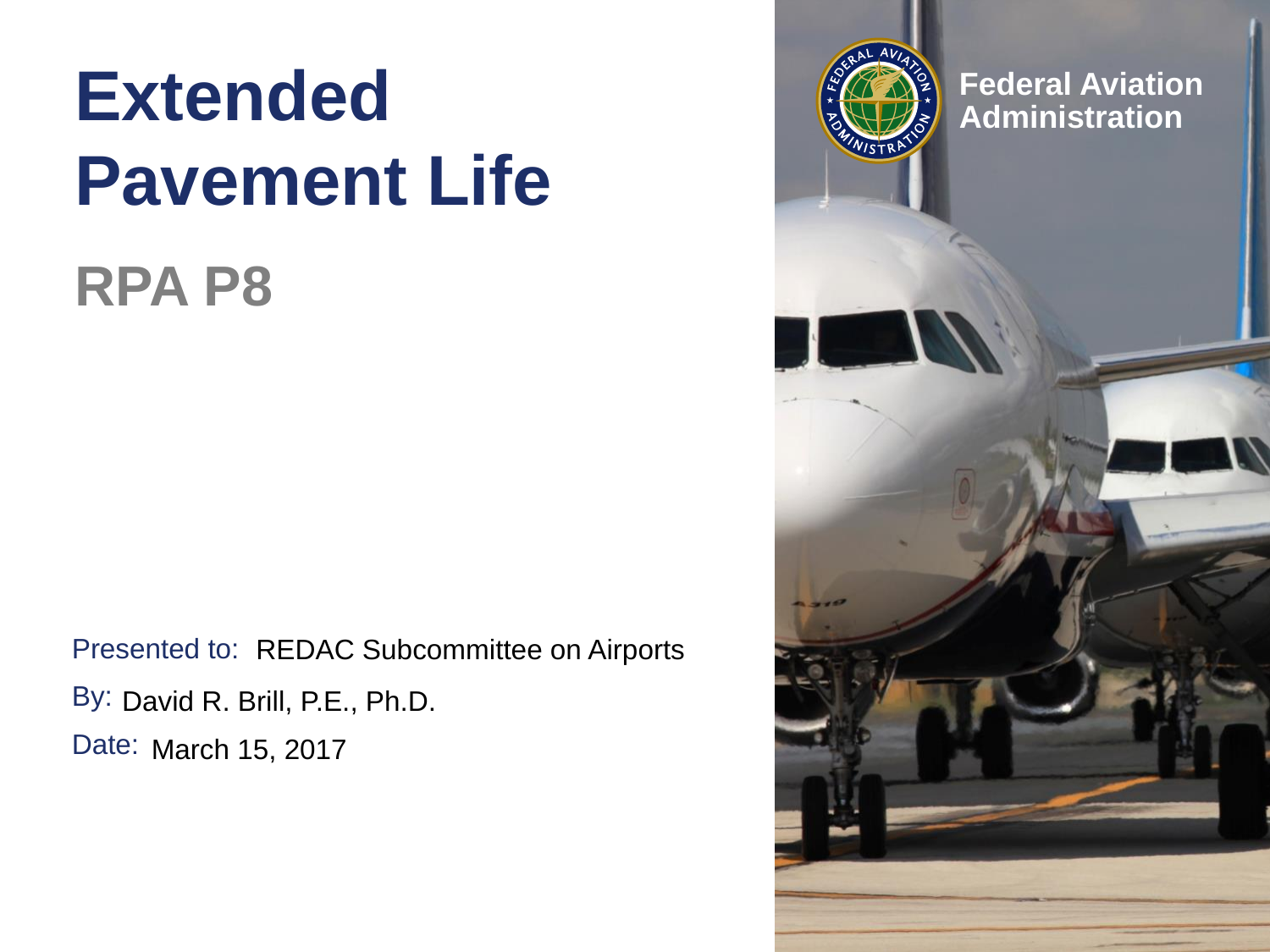

# Extended Pavement Life
RPA P8
REDAC Subcommittee on Airports
David R. Brill, P.E., Ph.D.
March 15, 2017